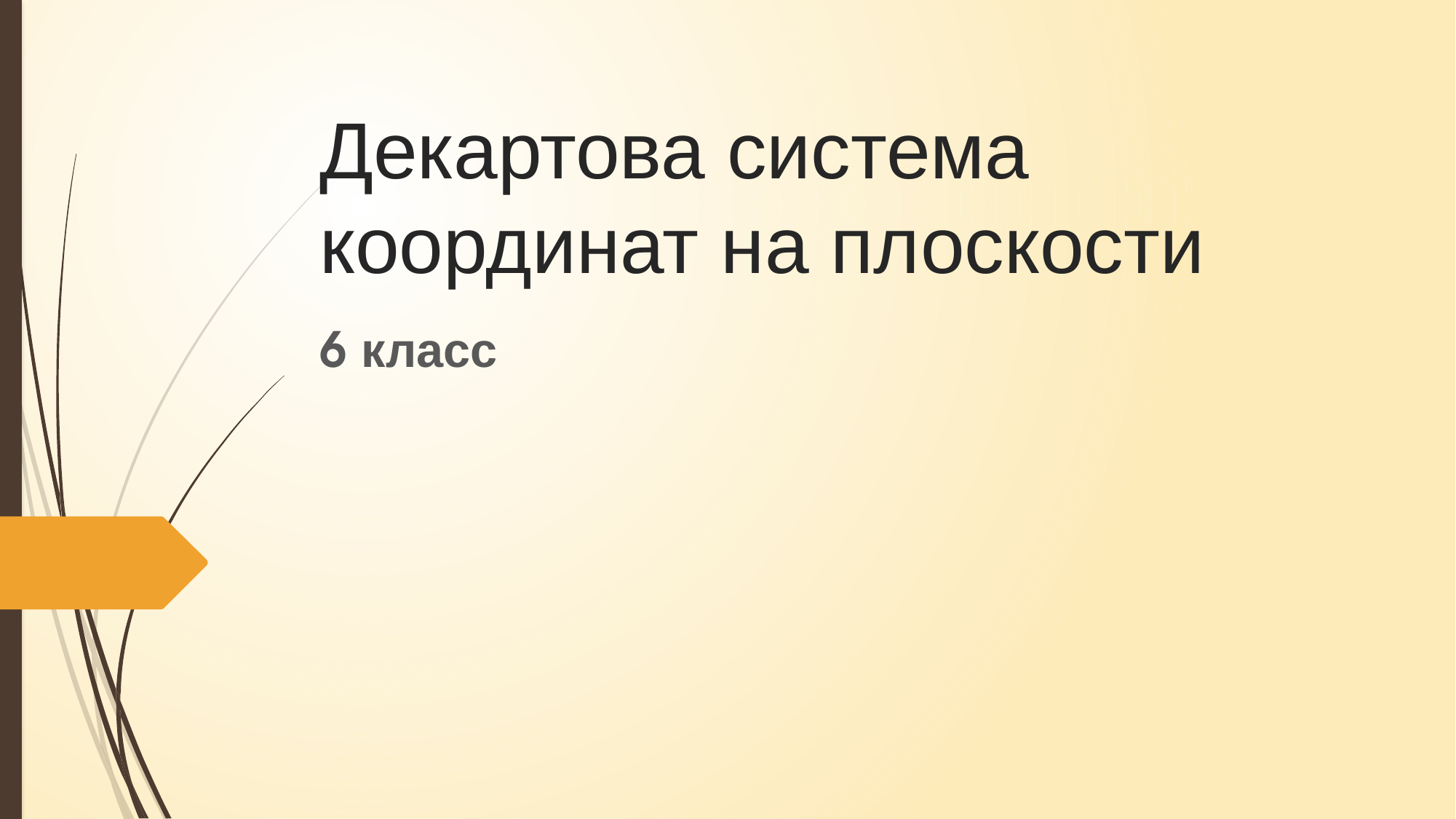

# Декартова система координат на плоскости
6 класс